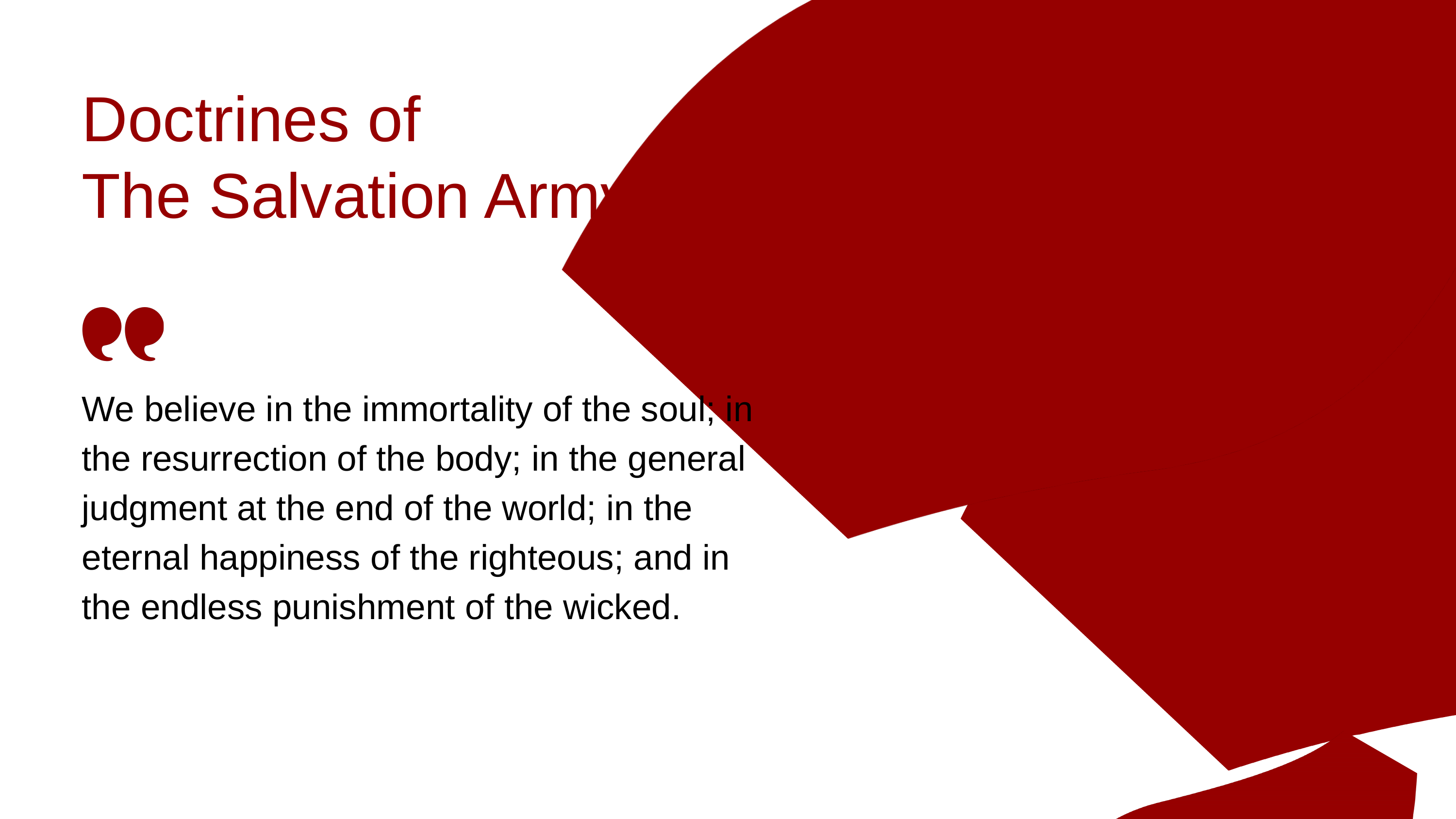

Doctrines of
The Salvation Army

We believe in the immortality of the soul; in the resurrection of the body; in the general judgment at the end of the world; in the eternal happiness of the righteous; and in the endless punishment of the wicked.